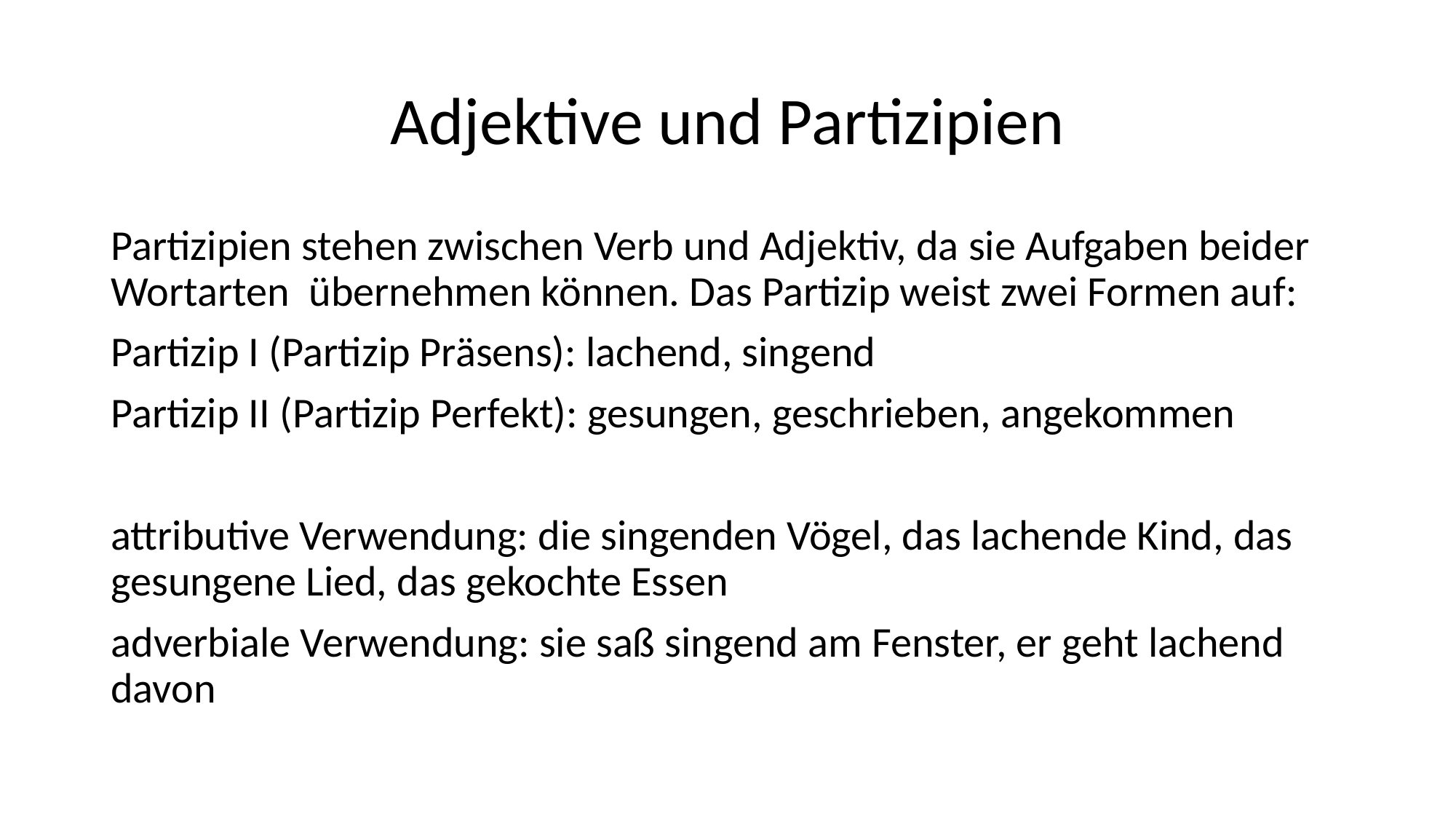

# Adjektive und Partizipien
Partizipien stehen zwischen Verb und Adjektiv, da sie Aufgaben beider Wortarten  übernehmen können. Das Partizip weist zwei Formen auf:
Partizip I (Partizip Präsens): lachend, singend
Partizip II (Partizip Perfekt): gesungen, geschrieben, angekommen

attributive Verwendung: die singenden Vögel, das lachende Kind, das gesungene Lied, das gekochte Essen
adverbiale Verwendung: sie saß singend am Fenster, er geht lachend davon